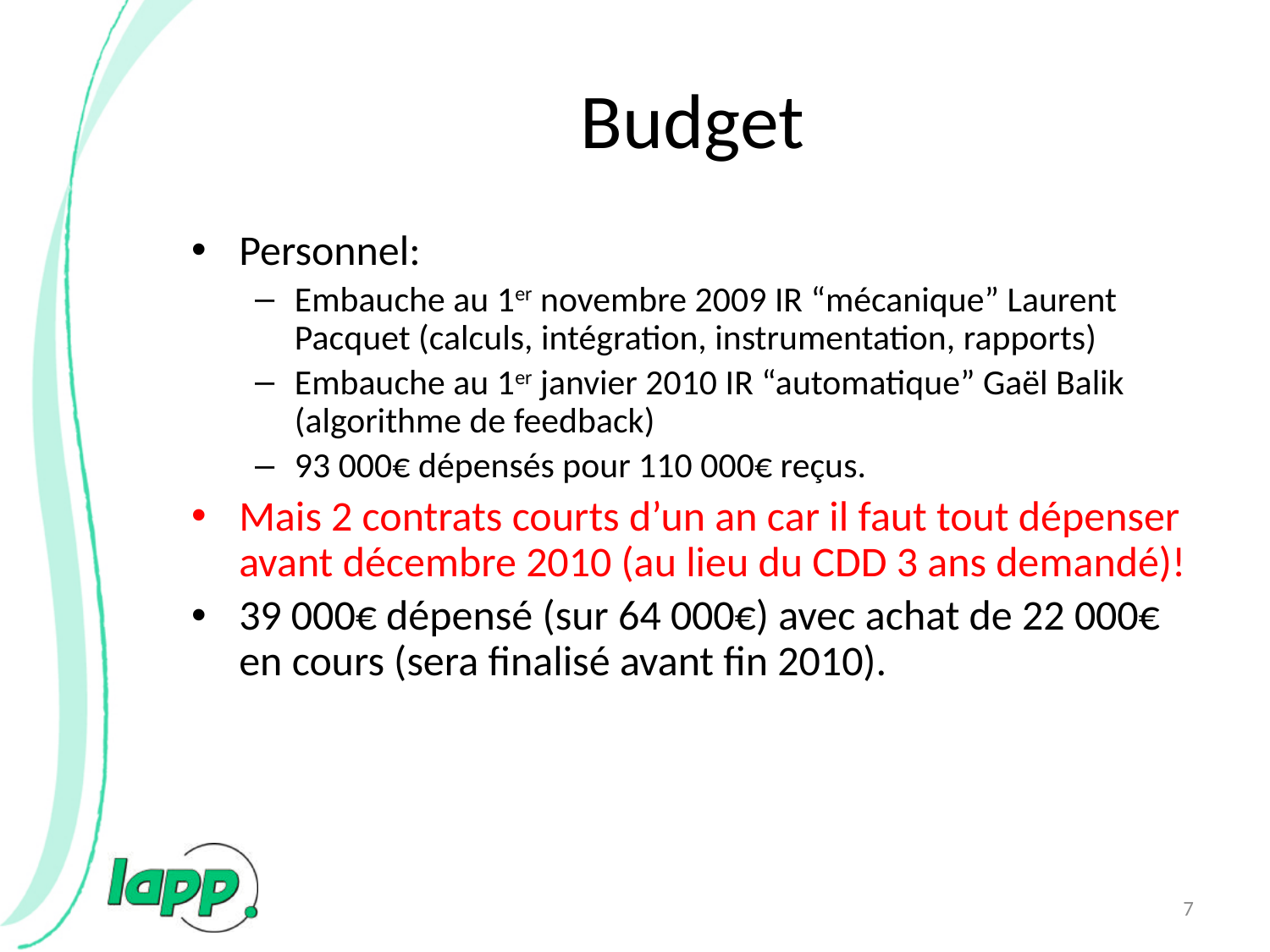

# Budget
Personnel:
Embauche au 1er novembre 2009 IR “mécanique” Laurent Pacquet (calculs, intégration, instrumentation, rapports)
Embauche au 1er janvier 2010 IR “automatique” Gaël Balik (algorithme de feedback)
93 000€ dépensés pour 110 000€ reçus.
Mais 2 contrats courts d’un an car il faut tout dépenser avant décembre 2010 (au lieu du CDD 3 ans demandé)!
39 000€ dépensé (sur 64 000€) avec achat de 22 000€ en cours (sera finalisé avant fin 2010).
7